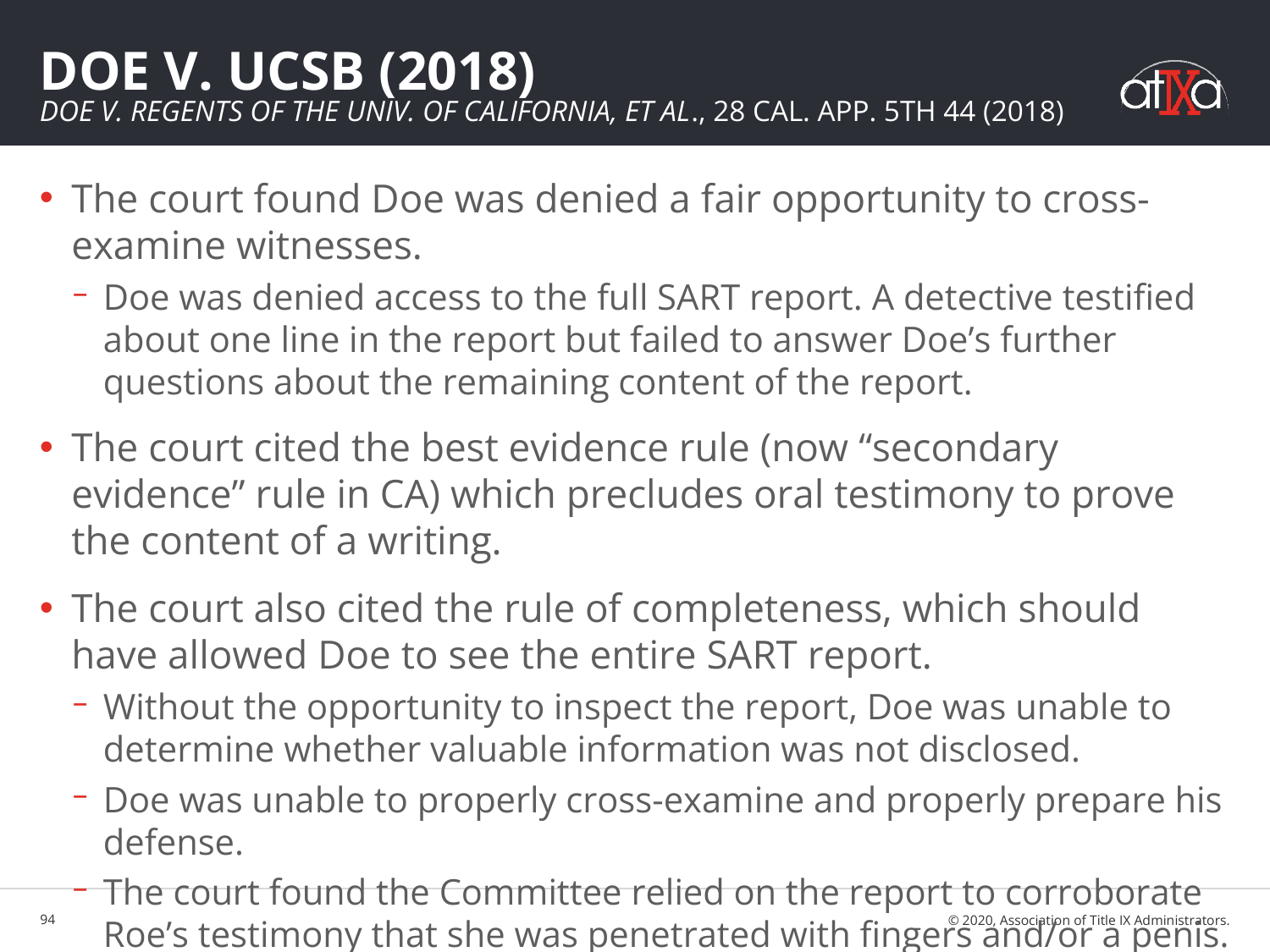

# Doe v. UCSB (2018) Doe v. Regents of the Univ. of California, et al., 28 Cal. App. 5th 44 (2018)
The court found Doe was denied a fair opportunity to cross-examine witnesses.
Doe was denied access to the full SART report. A detective testified about one line in the report but failed to answer Doe’s further questions about the remaining content of the report.
The court cited the best evidence rule (now “secondary evidence” rule in CA) which precludes oral testimony to prove the content of a writing.
The court also cited the rule of completeness, which should have allowed Doe to see the entire SART report.
Without the opportunity to inspect the report, Doe was unable to determine whether valuable information was not disclosed.
Doe was unable to properly cross-examine and properly prepare his defense.
The court found the Committee relied on the report to corroborate Roe’s testimony that she was penetrated with fingers and/or a penis.